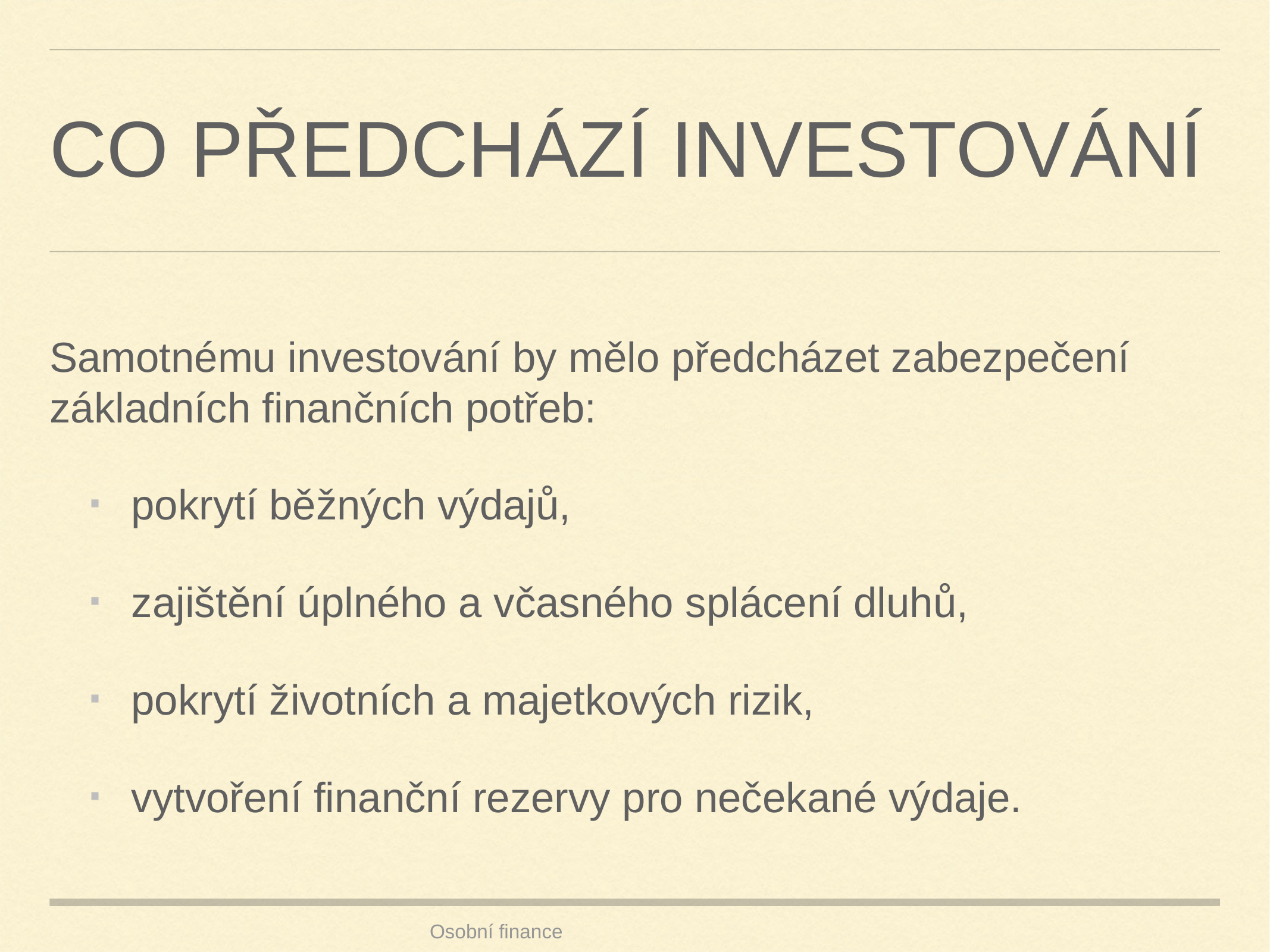

# Co předchází investování
Samotnému investování by mělo předcházet zabezpečení základních finančních potřeb:
pokrytí běžných výdajů,
zajištění úplného a včasného splácení dluhů,
pokrytí životních a majetkových rizik,
vytvoření finanční rezervy pro nečekané výdaje.
Osobní finance